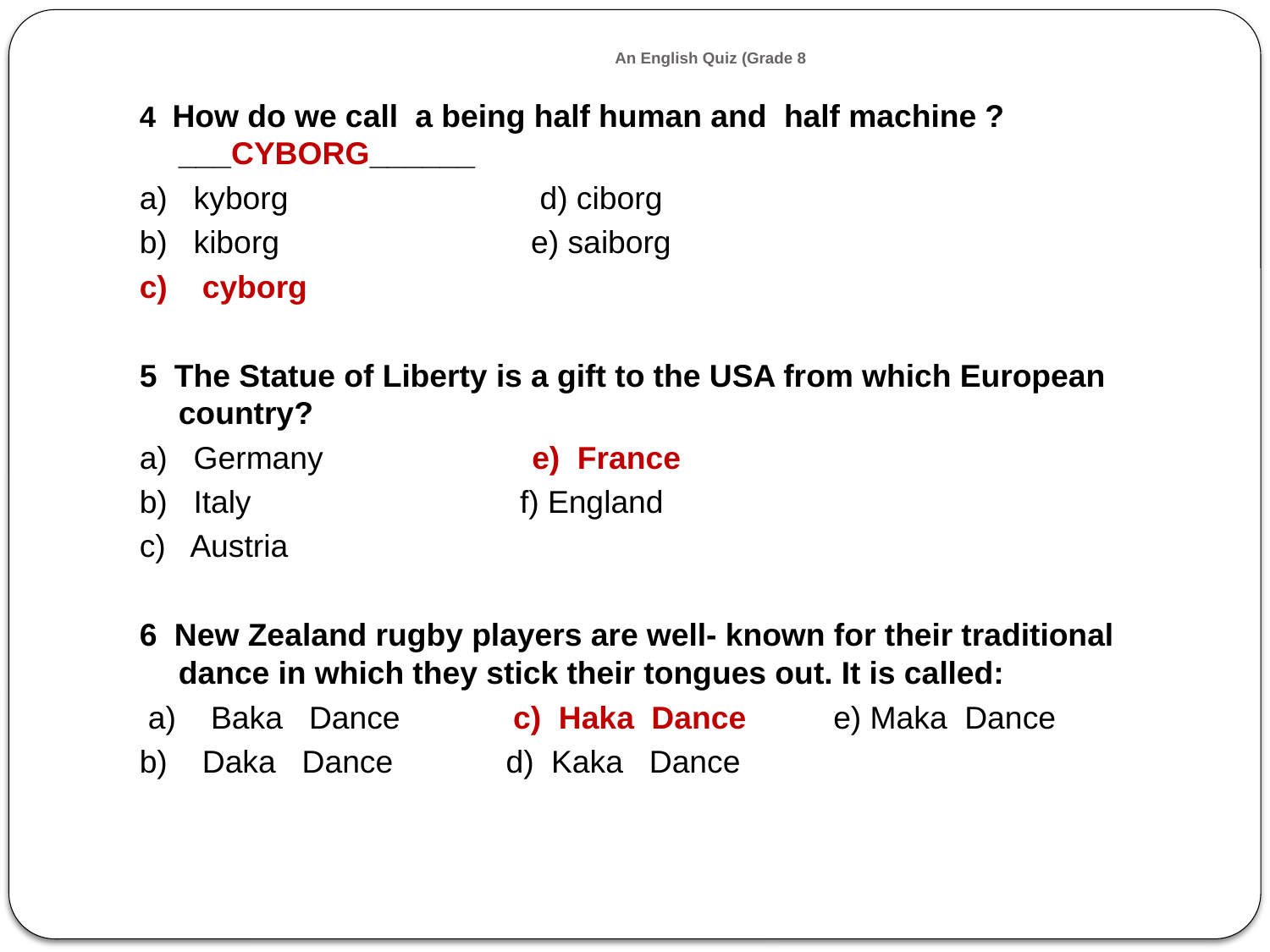

# An English Quiz (Grade 8
4  How do we call  a being half human and  half machine ?  ___CYBORG______
a)   kyborg                             d) ciborg
b)   kiborg                             e) saiborg
c)    cyborg

5  The Statue of Liberty is a gift to the USA from which European country?
a)   Germany                        e)  France
b)   Italy                               f) England
c)   Austria

6  New Zealand rugby players are well- known for their traditional dance in which they stick their tongues out. It is called:
 a)    Baka   Dance             c)  Haka  Dance          e) Maka  Dance
b)    Daka   Dance             d)  Kaka   Dance